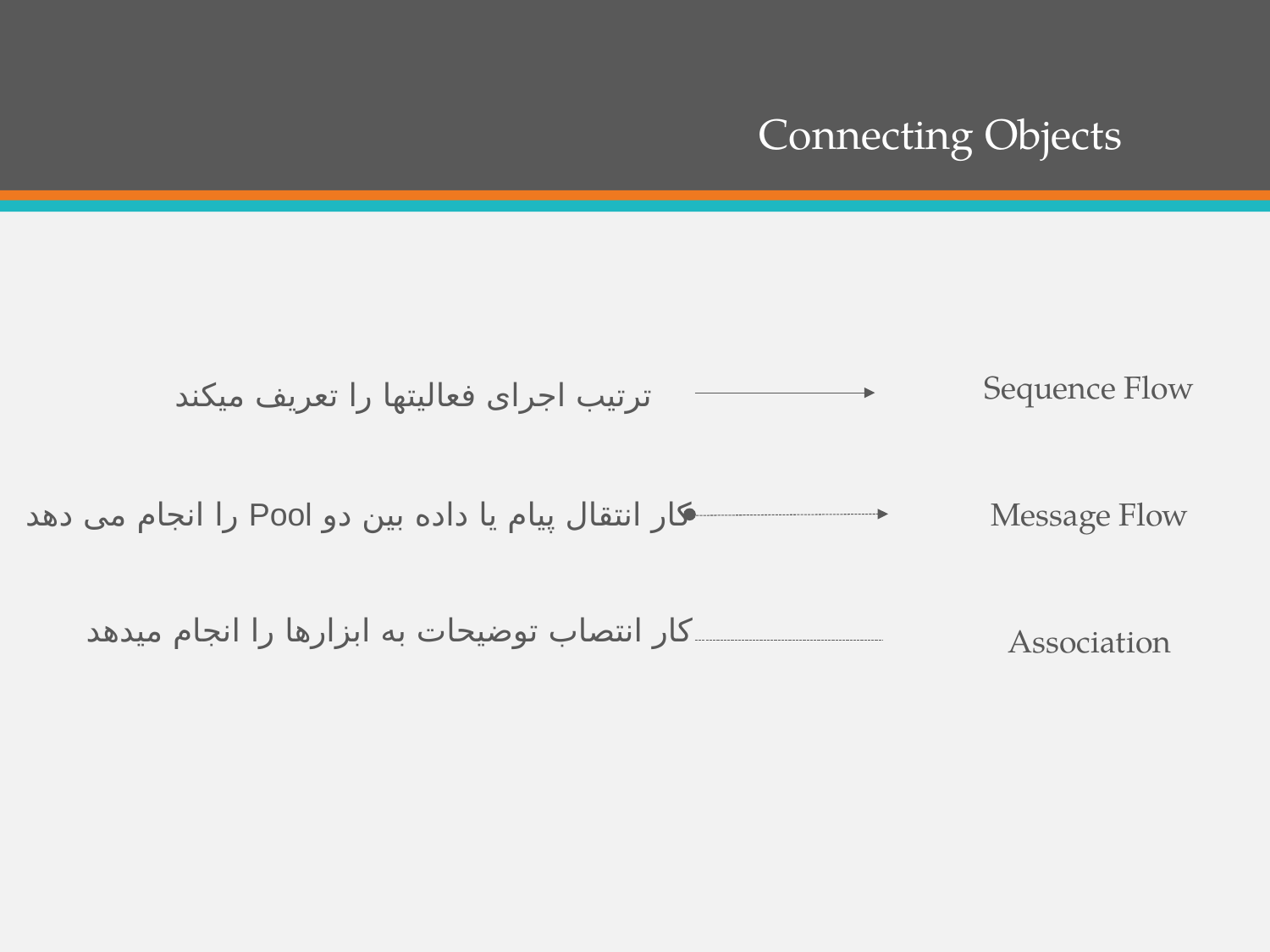

# Connecting Objects
Sequence Flow
ترتیب اجرای فعالیت­ها را تعریف می­کند
کار انتقال پیام یا داده بین دو Pool را انجام می دهد
Message Flow

کار انتصاب توضیحات به ابزارها را انجام می‏دهد
Association